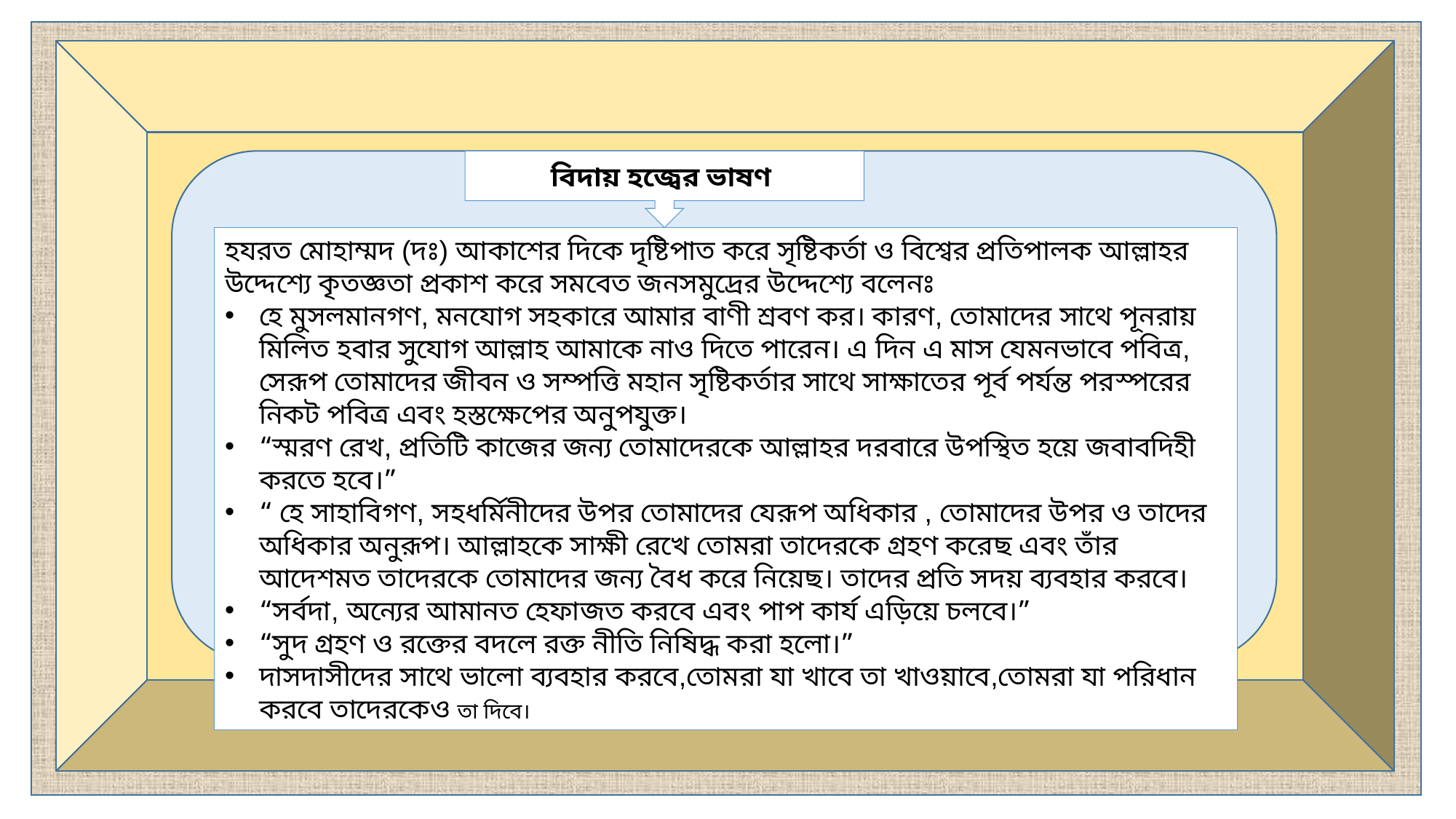

বিদায় হজ্বের ভাষণ
হযরত মোহাম্মদ (দঃ) আকাশের দিকে দৃষ্টিপাত করে সৃষ্টিকর্তা ও বিশ্বের প্রতিপালক আল্লাহর উদ্দেশ্যে কৃতজ্ঞতা প্রকাশ করে সমবেত জনসমুদ্রের উদ্দেশ্যে বলেনঃ
হে মুসলমানগণ, মনযোগ সহকারে আমার বাণী শ্রবণ কর। কারণ, তোমাদের সাথে পূনরায় মিলিত হবার সুযোগ আল্লাহ আমাকে নাও দিতে পারেন। এ দিন এ মাস যেমনভাবে পবিত্র, সেরূপ তোমাদের জীবন ও সম্পত্তি মহান সৃষ্টিকর্তার সাথে সাক্ষাতের পূর্ব পর্যন্ত পরস্পরের নিকট পবিত্র এবং হস্তক্ষেপের অনুপযুক্ত।
“স্মরণ রেখ, প্রতিটি কাজের জন্য তোমাদেরকে আল্লাহর দরবারে উপস্থিত হয়ে জবাবদিহী করতে হবে।”
“ হে সাহাবিগণ, সহধর্মিনীদের উপর তোমাদের যেরূপ অধিকার , তোমাদের উপর ও তাদের অধিকার অনুরূপ। আল্লাহকে সাক্ষী রেখে তোমরা তাদেরকে গ্রহণ করেছ এবং তাঁর আদেশমত তাদেরকে তোমাদের জন্য বৈধ করে নিয়েছ। তাদের প্রতি সদয় ব্যবহার করবে।
“সর্বদা, অন্যের আমানত হেফাজত করবে এবং পাপ কার্য এড়িয়ে চলবে।”
“সুদ গ্রহণ ও রক্তের বদলে রক্ত নীতি নিষিদ্ধ করা হলো।”
দাসদাসীদের সাথে ভালো ব্যবহার করবে,তোমরা যা খাবে তা খাওয়াবে,তোমরা যা পরিধান করবে তাদেরকেও তা দিবে।